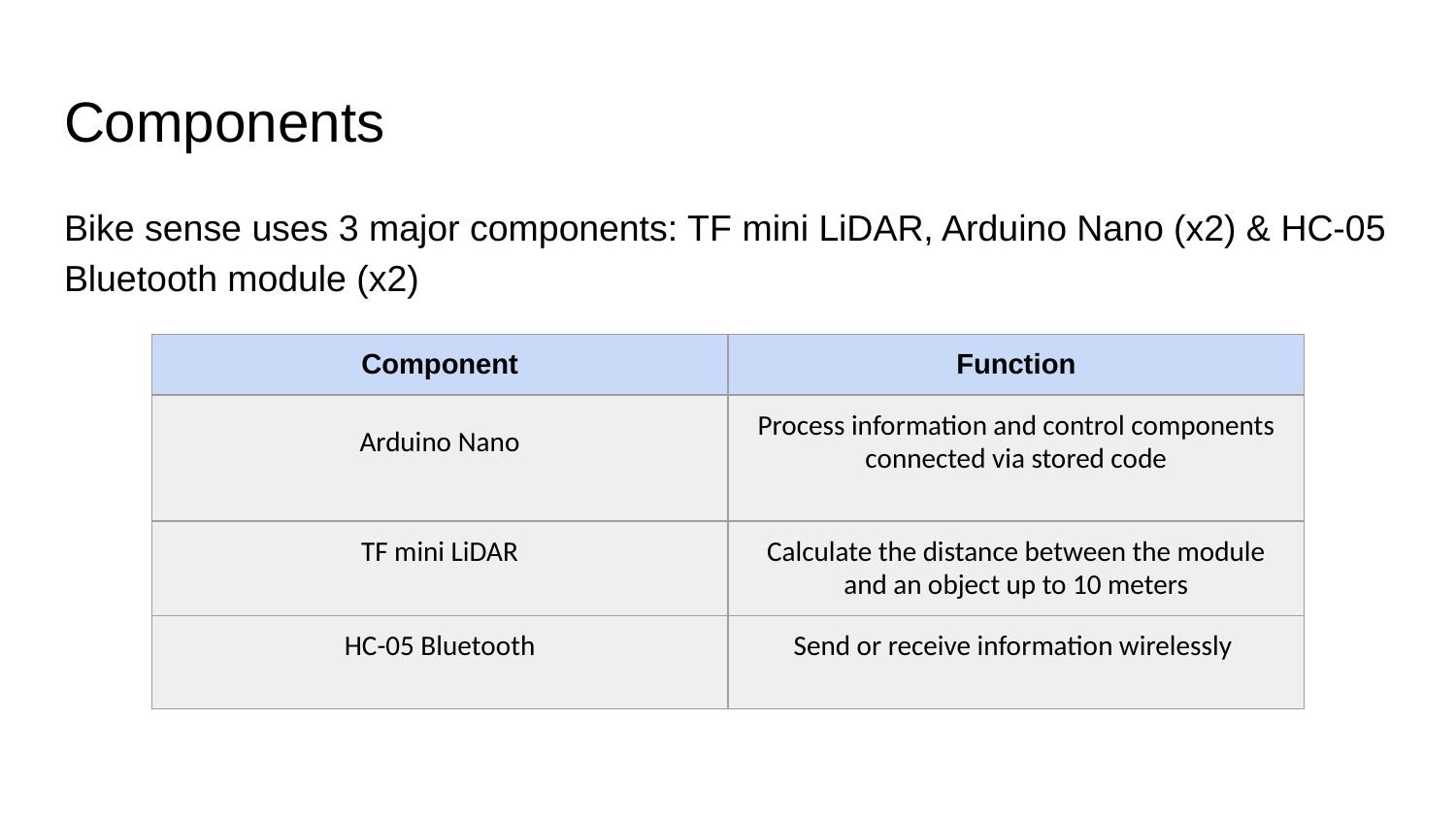

# Components
Bike sense uses 3 major components: TF mini LiDAR, Arduino Nano (x2) & HC-05 Bluetooth module (x2)

| Component | Function |
| --- | --- |
| Arduino Nano | Process information and control components connected via stored code |
| TF mini LiDAR | Calculate the distance between the module and an object up to 10 meters |
| HC-05 Bluetooth | Send or receive information wirelessly |